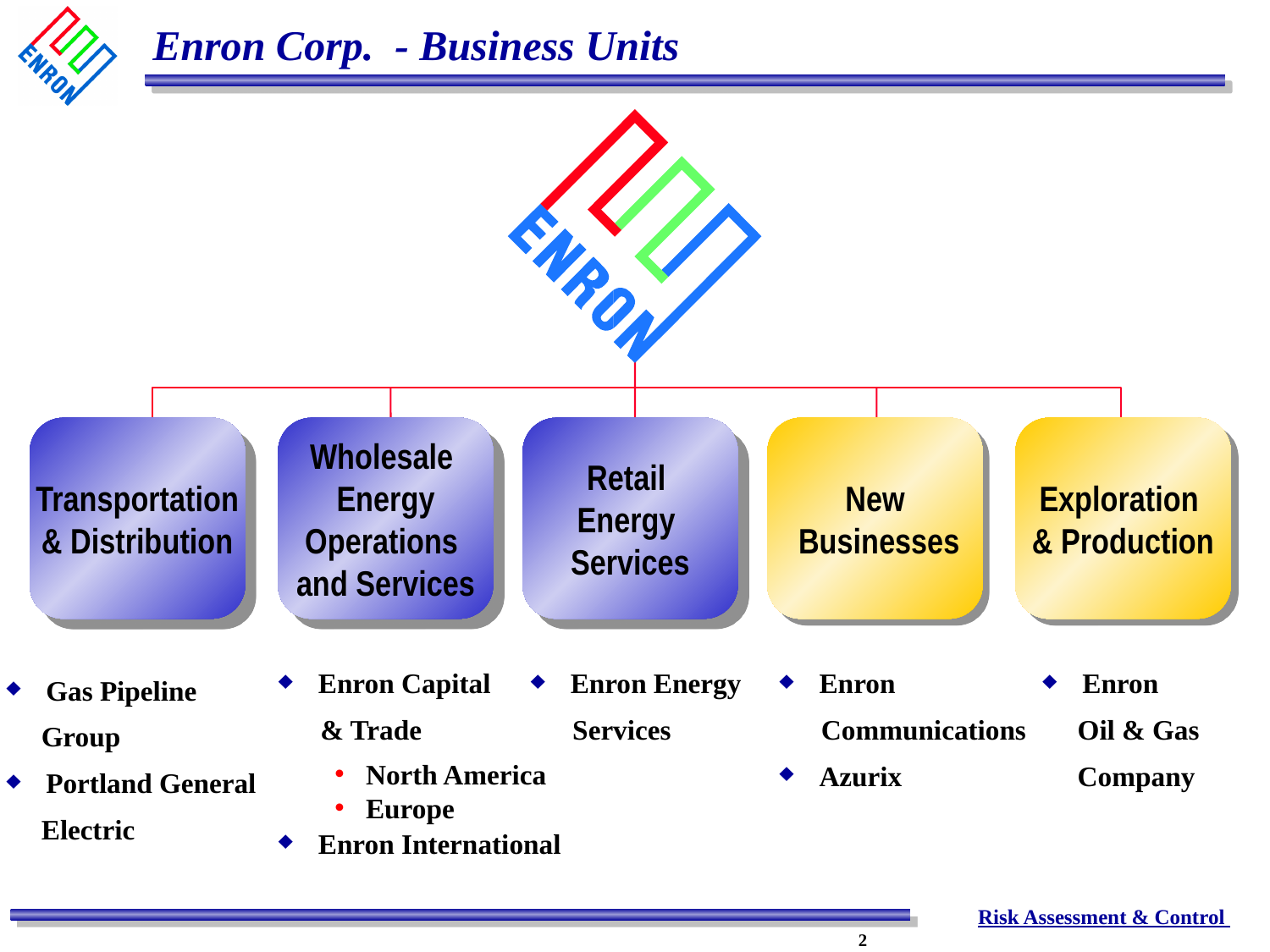

Enron Corp.  - Business Units

Transportation
& Distribution
Wholesale
 Energy
Operations
and Services
Retail
Energy
Services
New
 Businesses
Exploration
& Production
Enron Capital
      & Trade
North America
Europe
Enron International
Enron Energy
      Services
Enron
      Communications
Azurix
Enron
     Oil & Gas
     Company
# Gas Pipeline
     Group
Portland General
     Electric